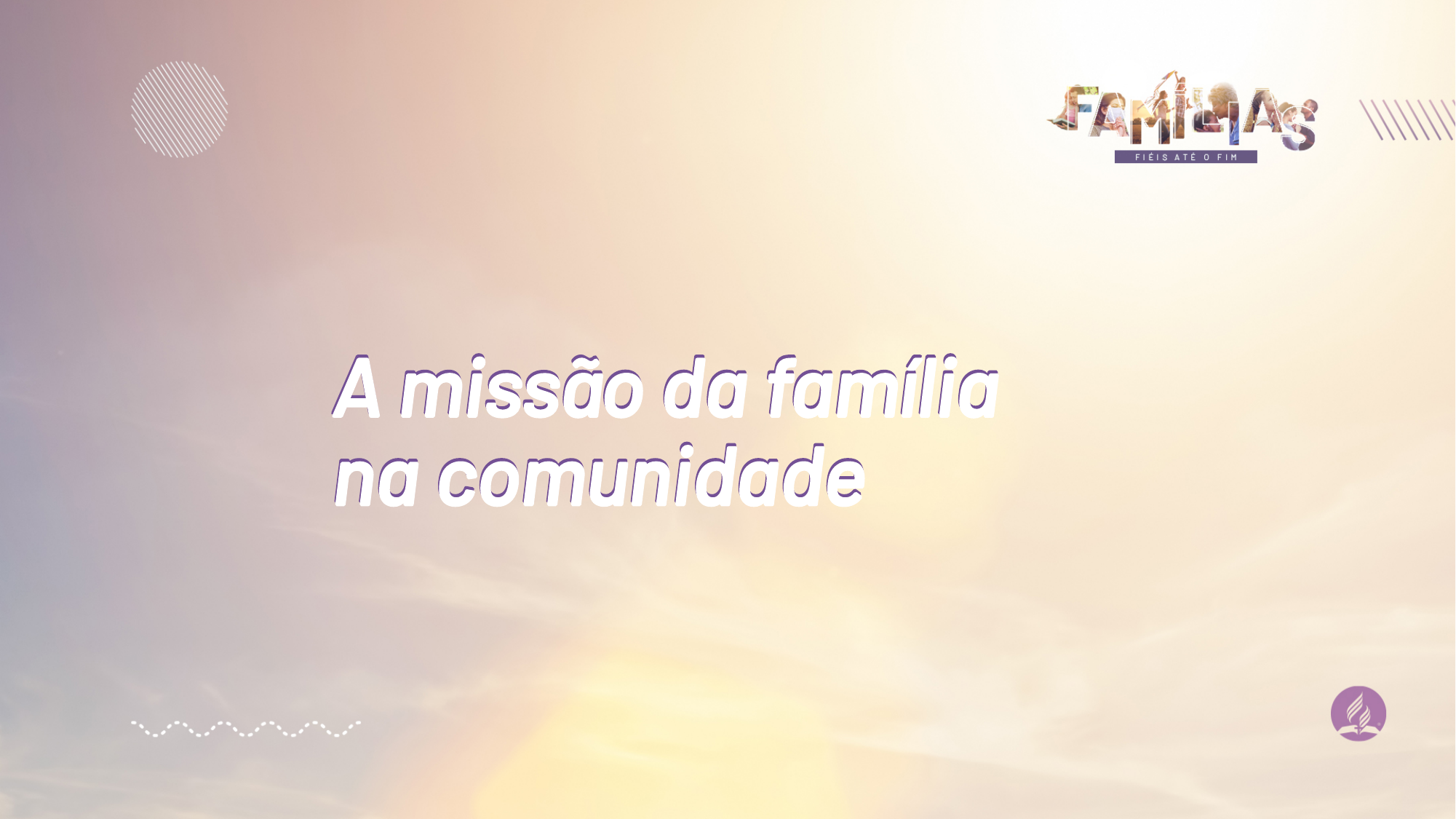

A missão da família na comunidade
A missão da família na comunidade